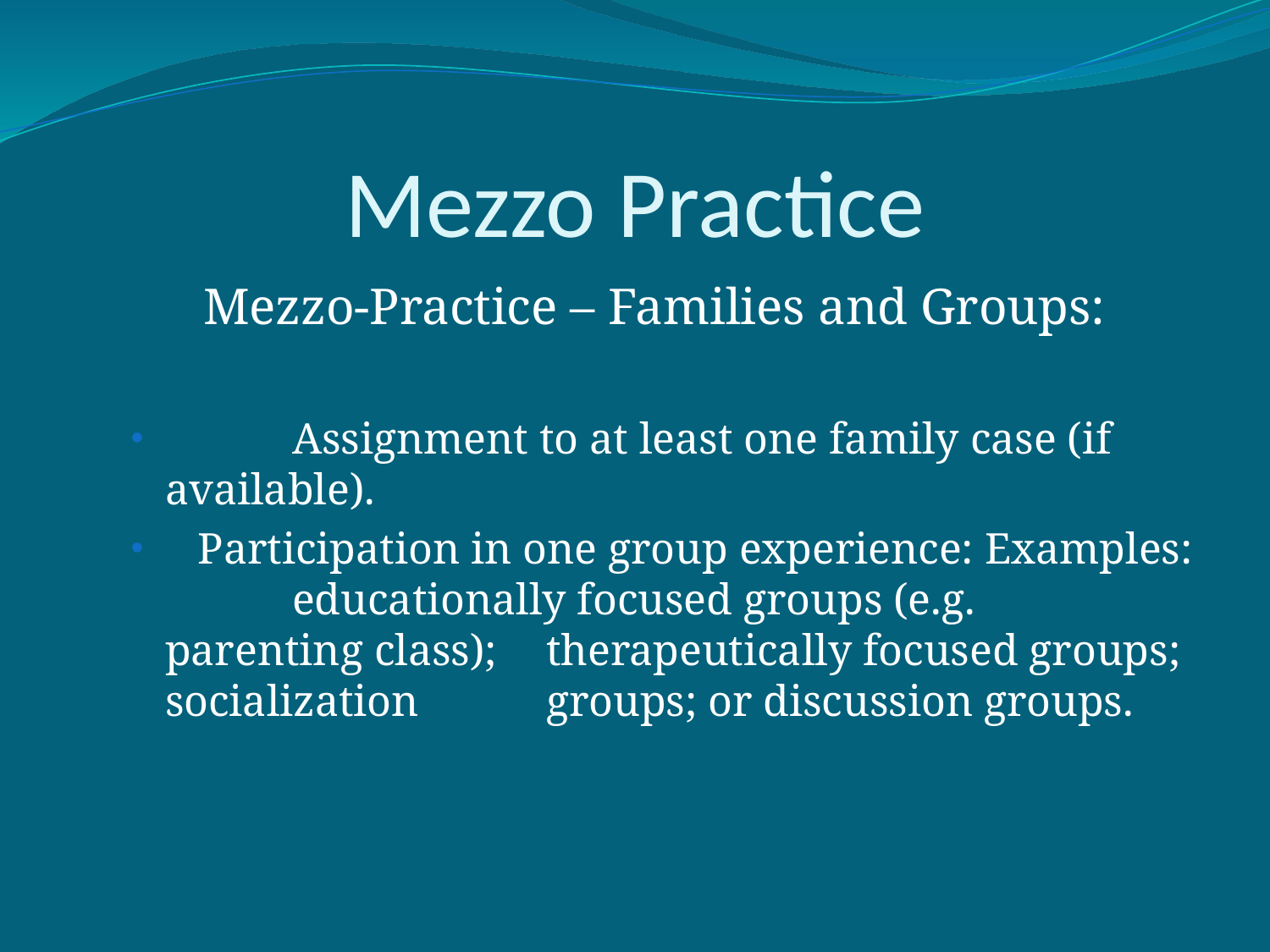

# Mezzo Practice
	Mezzo-Practice – Families and Groups:

	Assignment to at least one family case (if available).
   Participation in one group experience: Examples: 	educationally focused groups (e.g. 	parenting class); 	therapeutically focused groups; socialization 	groups; or discussion groups.